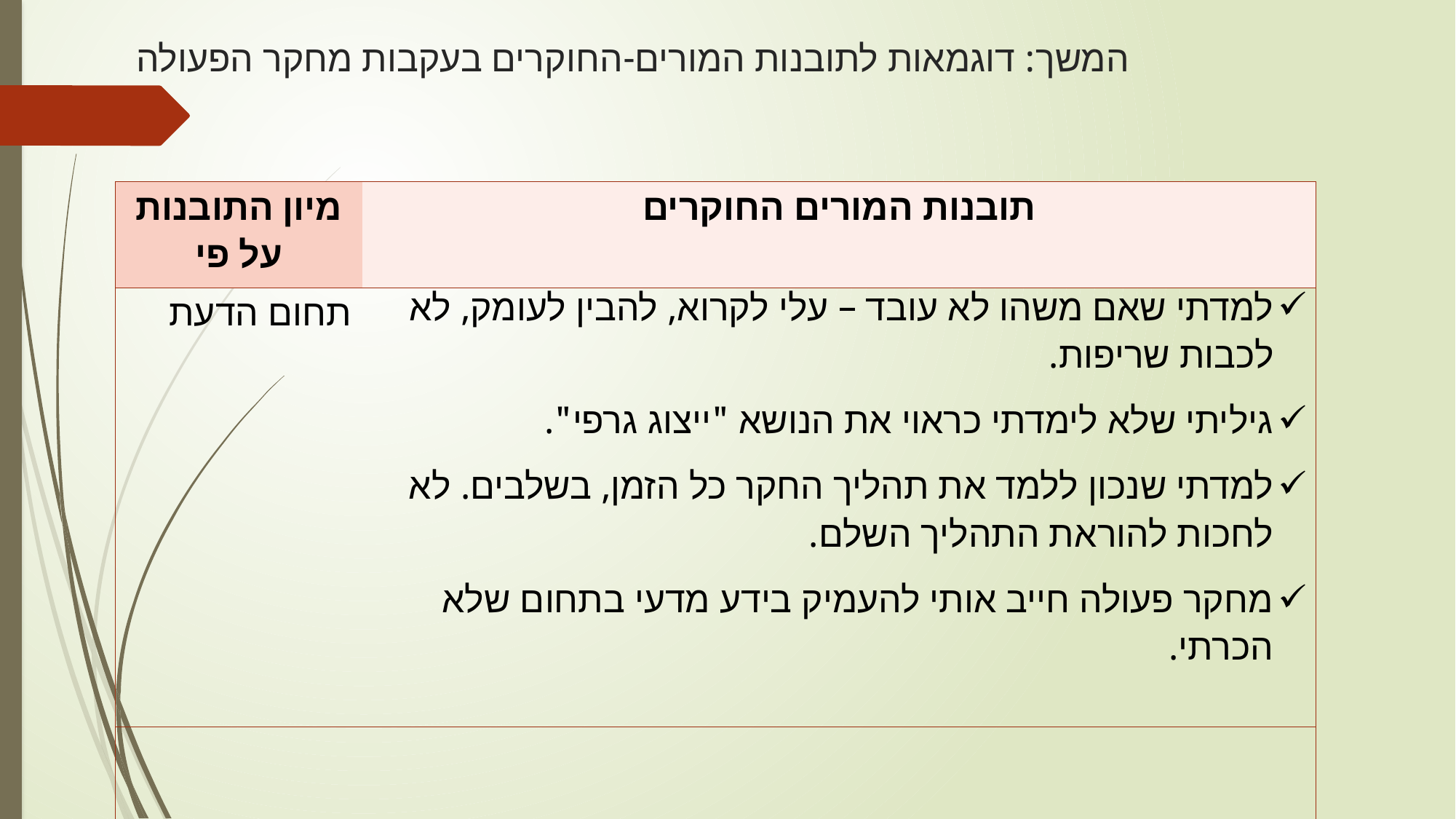

# המשך: דוגמאות לתובנות המורים-החוקרים בעקבות מחקר הפעולה
| מיון התובנות על פי | תובנות המורים החוקרים |
| --- | --- |
| תחום הדעת | למדתי שאם משהו לא עובד – עלי לקרוא, להבין לעומק, לא לכבות שריפות. גיליתי שלא לימדתי כראוי את הנושא "ייצוג גרפי". למדתי שנכון ללמד את תהליך החקר כל הזמן, בשלבים. לא לחכות להוראת התהליך השלם. מחקר פעולה חייב אותי להעמיק בידע מדעי בתחום שלא הכרתי. |
|  |  |